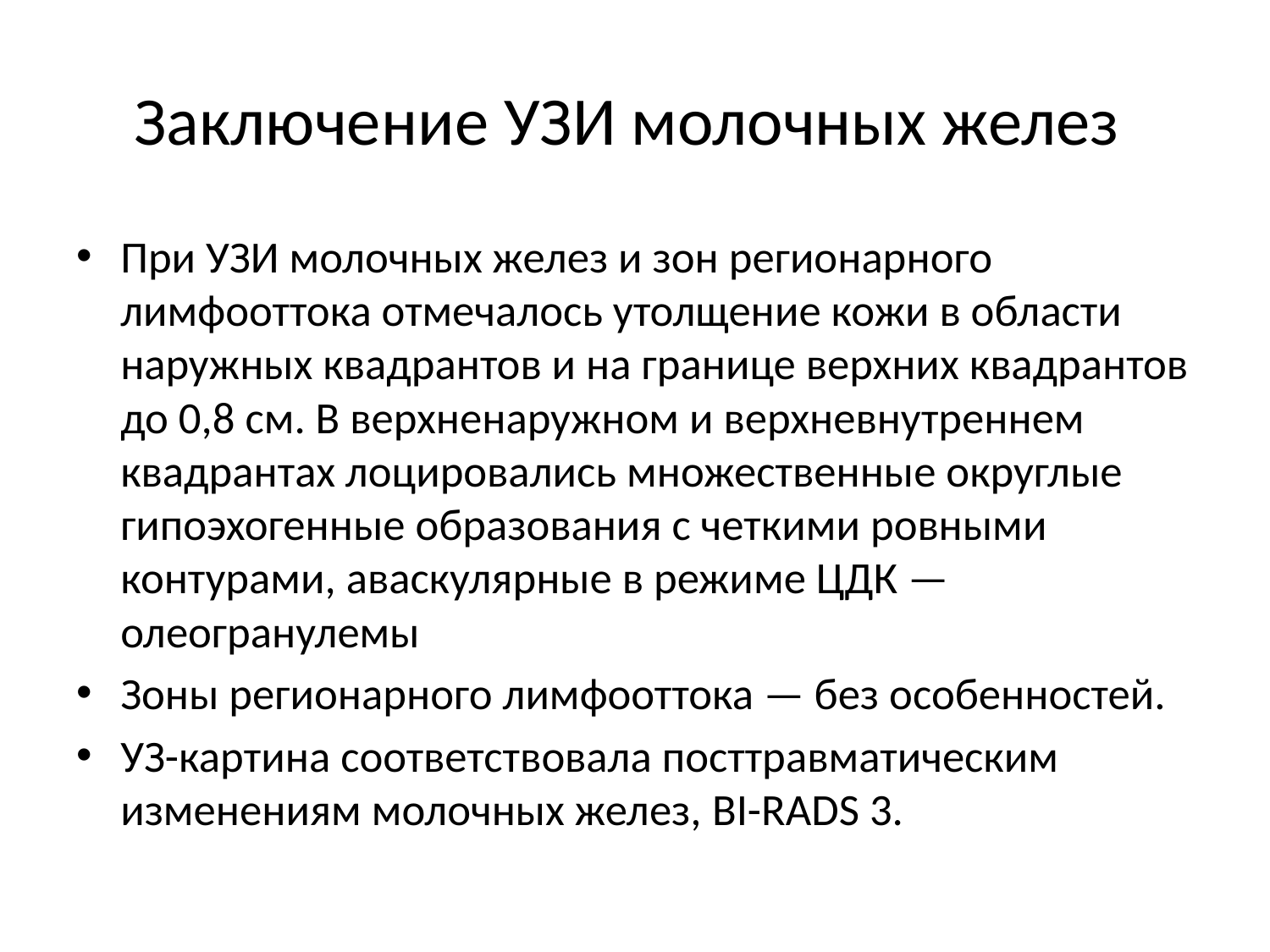

# Заключение УЗИ молочных желез
При УЗИ молочных желез и зон регионарного лимфооттока отмечалось утолщение кожи в области наружных квадрантов и на границе верхних квадрантов до 0,8 см. В верхненаружном и верхневнутреннем квадрантах лоцировались множественные округлые гипоэхогенные образования с четкими ровными контурами, аваскулярные в режиме ЦДК — олеогранулемы
Зоны регионарного лимфооттока — без особенностей.
УЗ-картина соответствовала посттравматическим изменениям молочных желез, BI-RADS 3.